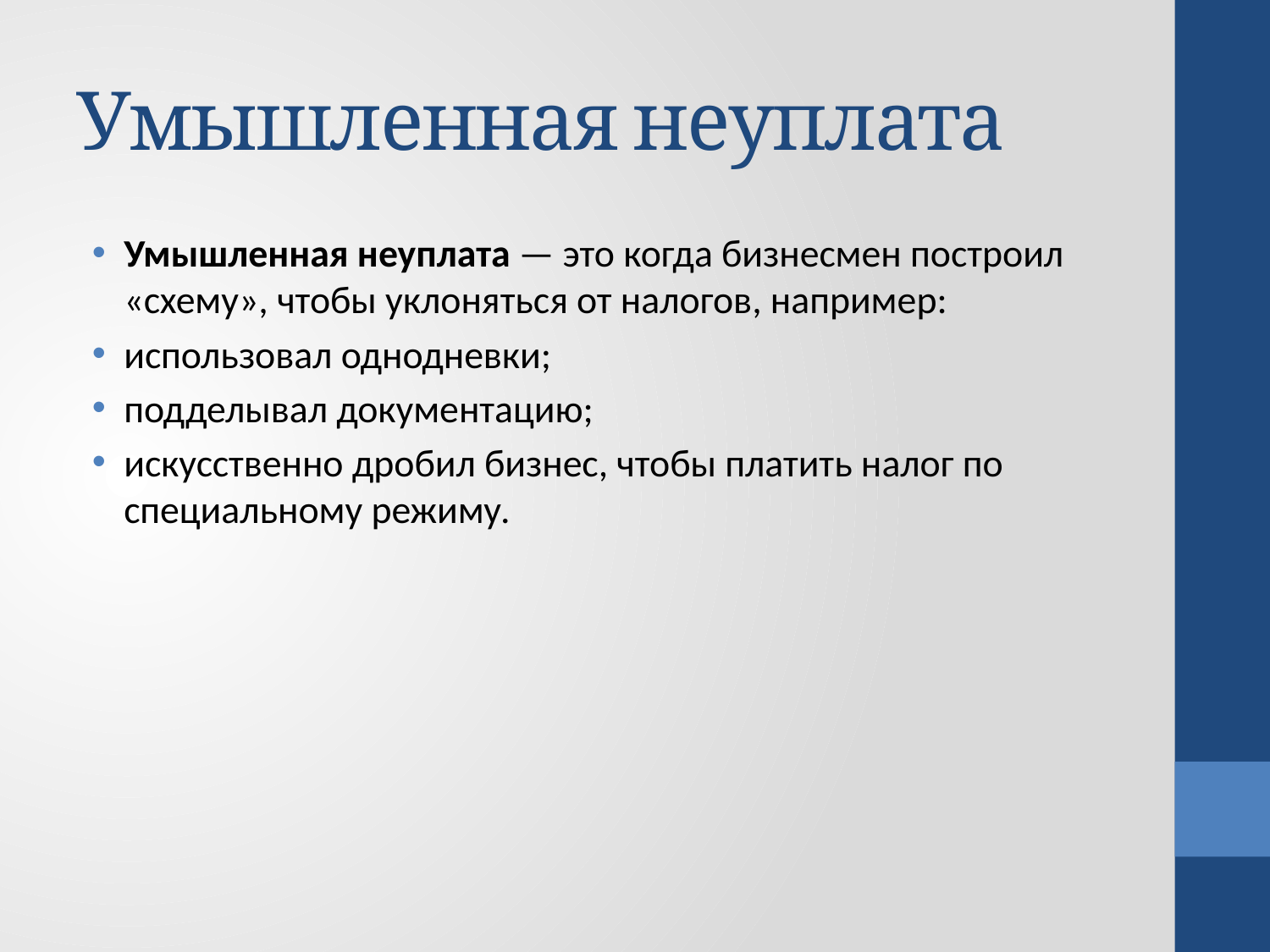

# Умышленная неуплата
Умышленная неуплата — это когда бизнесмен построил «схему», чтобы уклоняться от налогов, например:
использовал однодневки;
подделывал документацию;
искусственно дробил бизнес, чтобы платить налог по специальному режиму.